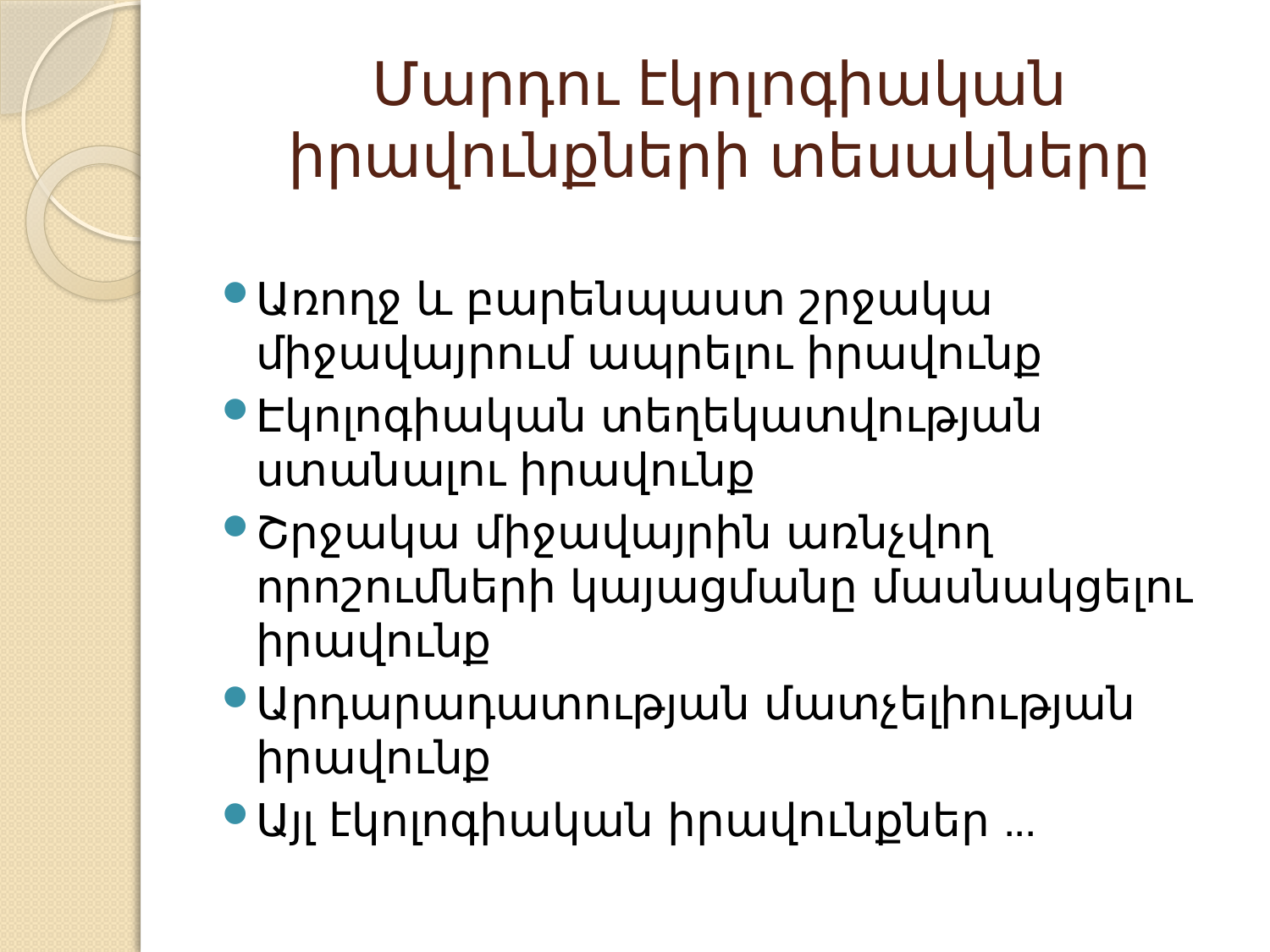

# Մարդու էկոլոգիական իրավունքների տեսակները

Առողջ և բարենպաստ շրջակա միջավայրում ապրելու իրավունք
Էկոլոգիական տեղեկատվության ստանալու իրավունք
Շրջակա միջավայրին առնչվող որոշումների կայացմանը մասնակցելու իրավունք
Արդարադատության մատչելիության իրավունք
Այլ էկոլոգիական իրավունքներ ...